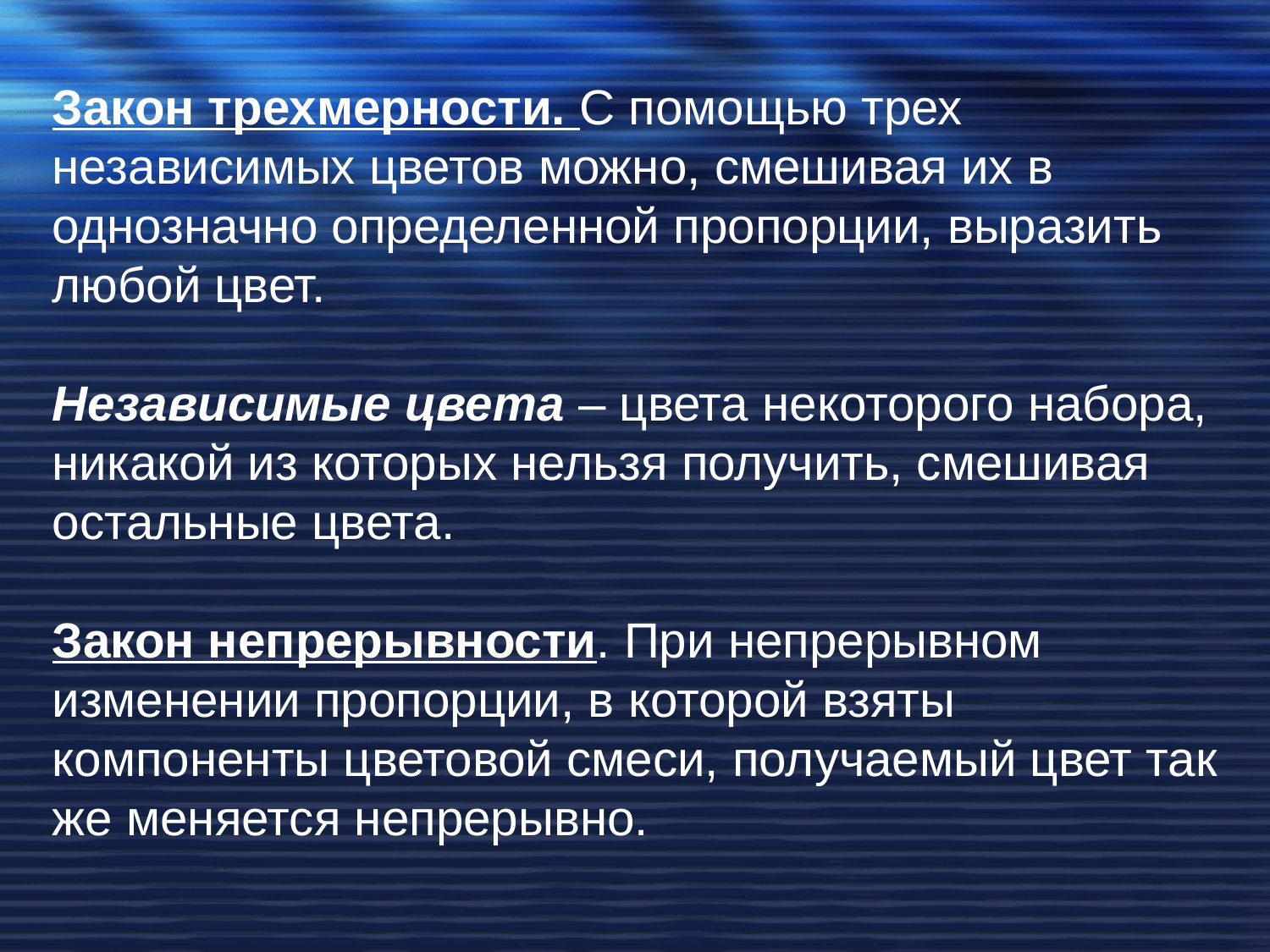

Закон трехмерности. С помощью трех независимых цветов можно, смешивая их в однозначно определенной пропорции, выразить любой цвет.

Независимые цвета – цвета некоторого набора, никакой из которых нельзя получить, смешивая остальные цвета.

Закон непрерывности. При непрерывном изменении пропорции, в которой взяты компоненты цветовой смеси, получаемый цвет так же меняется непрерывно.